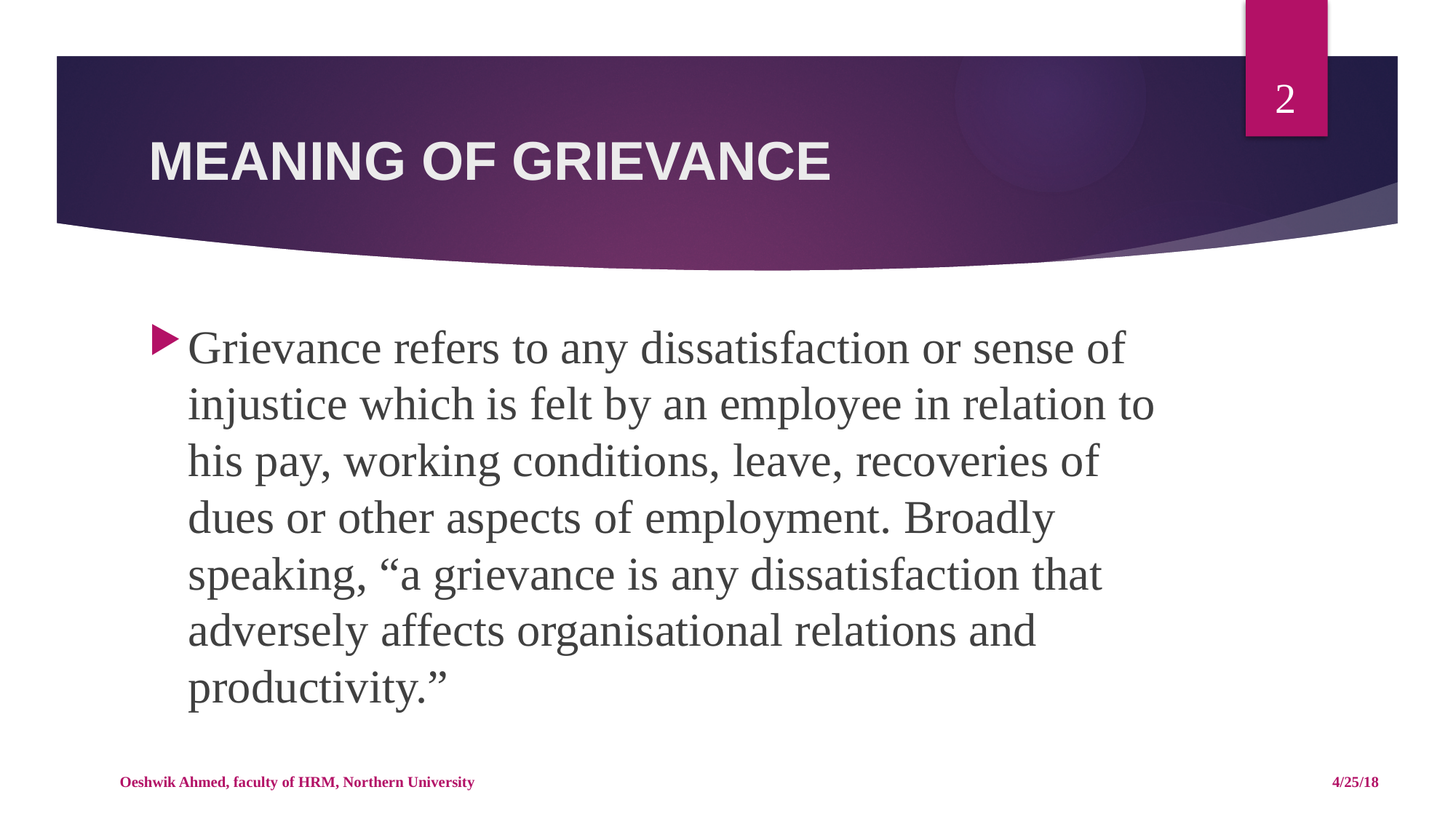

2
# MEANING OF GRIEVANCE
Grievance refers to any dissatisfaction or sense of injustice which is felt by an employee in relation to his pay, working conditions, leave, recoveries of dues or other aspects of employment. Broadly speaking, “a grievance is any dissatisfaction that adversely affects organisational relations and productivity.”
Oeshwik Ahmed, faculty of HRM, Northern University

4/25/18